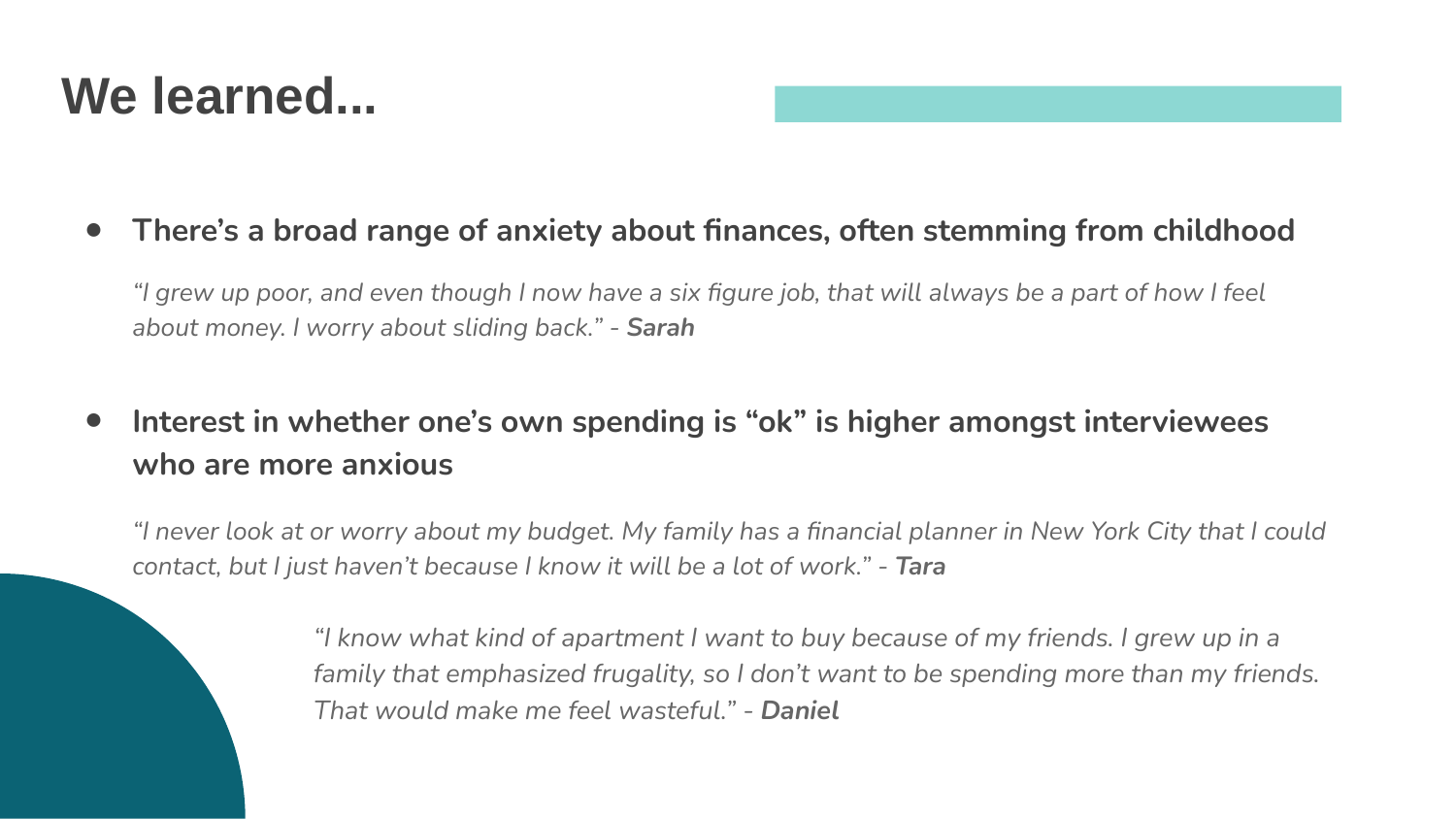

# We learned...
There’s a broad range of anxiety about finances, often stemming from childhood
“I grew up poor, and even though I now have a six figure job, that will always be a part of how I feel about money. I worry about sliding back.” - Sarah

Interest in whether one’s own spending is “ok” is higher amongst interviewees who are more anxious

“I never look at or worry about my budget. My family has a financial planner in New York City that I could contact, but I just haven’t because I know it will be a lot of work.” - Tara
“I know what kind of apartment I want to buy because of my friends. I grew up in a family that emphasized frugality, so I don’t want to be spending more than my friends. That would make me feel wasteful.” - Daniel